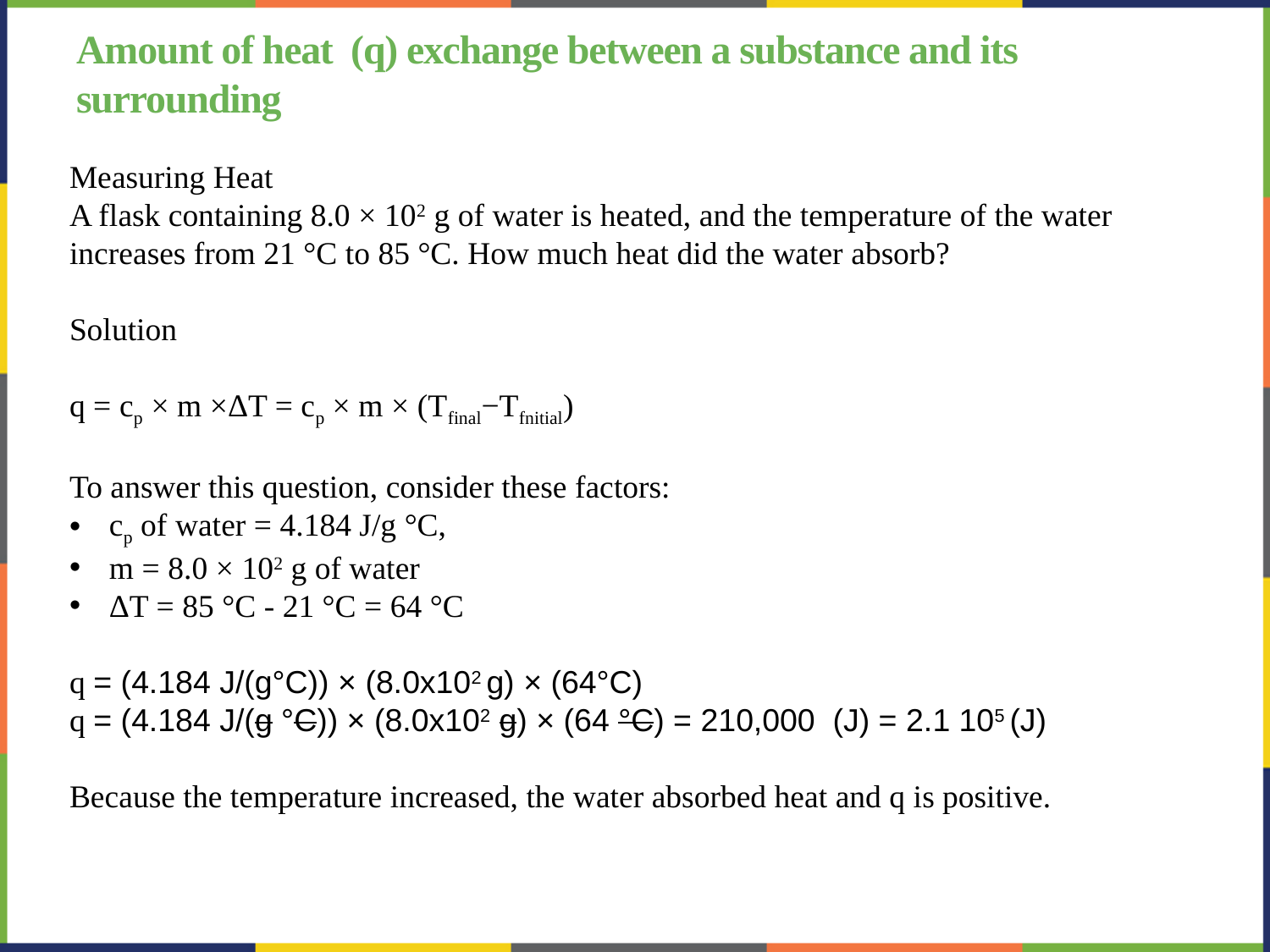

# Amount of heat  (q) exchange between a substance and its surrounding
Measuring Heat
A flask containing 8.0 × 102 g of water is heated, and the temperature of the water increases from 21 °C to 85 °C. How much heat did the water absorb?

Solution

q = cp × m ×ΔT = cp × m × (Tfinal−Tfnitial)

To answer this question, consider these factors:
cp of water = 4.184 J/g °C,
m = 8.0 × 102 g of water
ΔT = 85 °C - 21 °C = 64 °C

q = (4.184 J/(g°C)) × (8.0x102 g) × (64°C)
q = (4.184 J/(g °C)) × (8.0x102 g) × (64 °C) = 210,000  (J) = 2.1 105 (J)

Because the temperature increased, the water absorbed heat and q is positive.